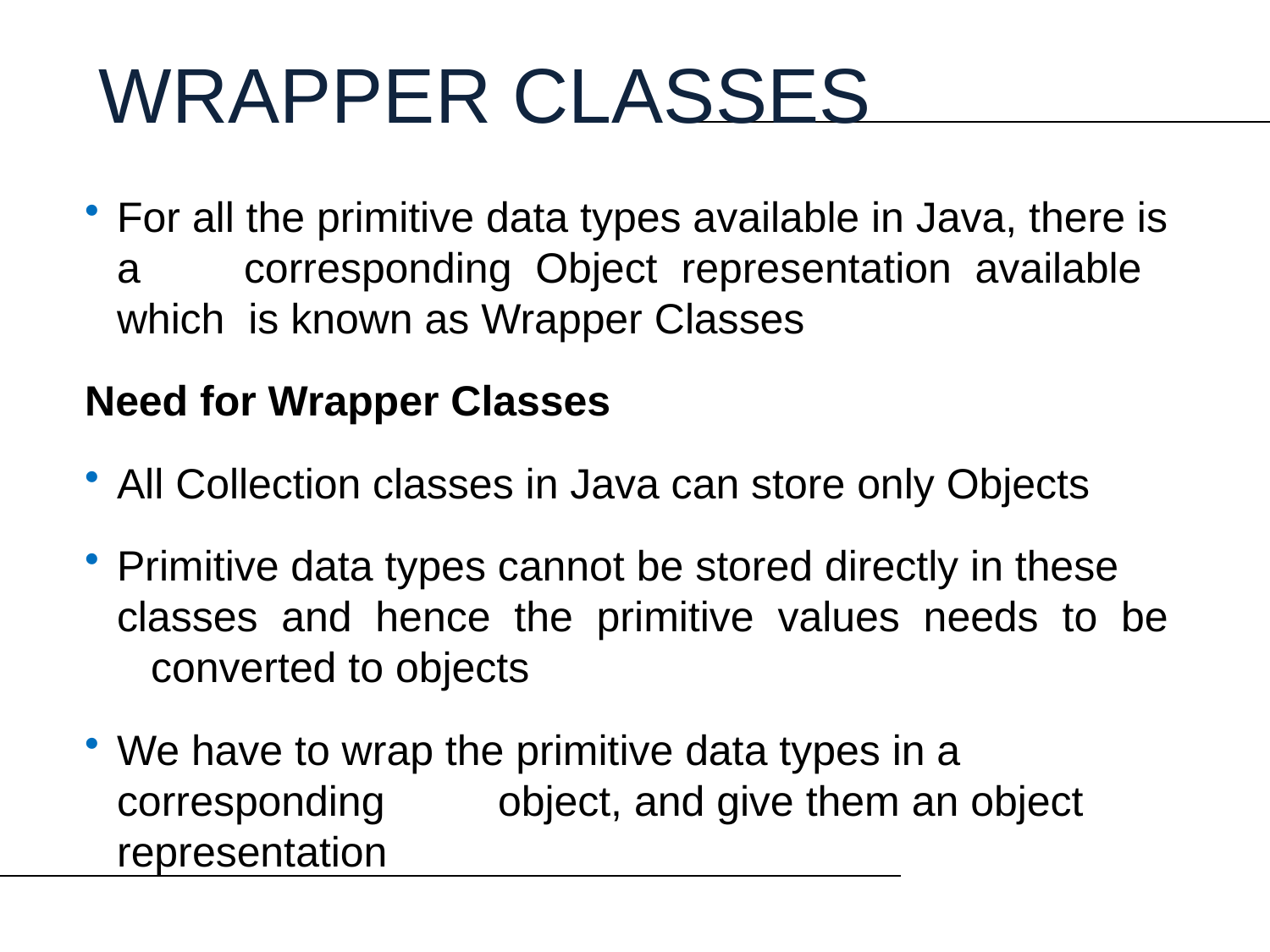

WRAPPER CLASSES
For all the primitive data types available in Java, there is a 	corresponding  Object  representation  available  which  is known as Wrapper Classes
Need for Wrapper Classes
All Collection classes in Java can store only Objects
Primitive data types cannot be stored directly in these 	classes  and  hence  the  primitive  values  needs  to  be 	converted to objects
We have to wrap the primitive data types in a corresponding 	object, and give them an object representation